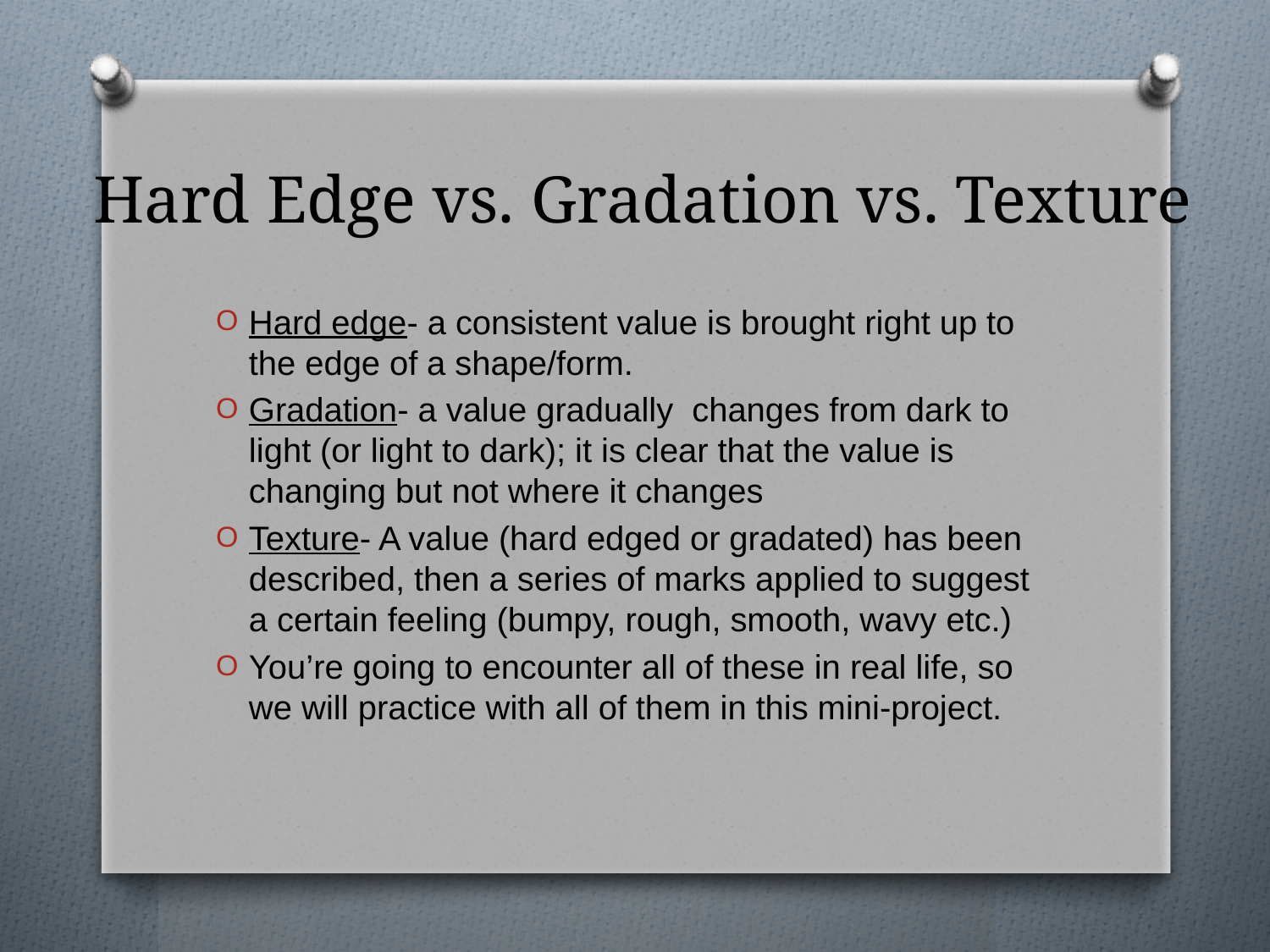

# Hard Edge vs. Gradation vs. Texture
Hard edge- a consistent value is brought right up to the edge of a shape/form.
Gradation- a value gradually  changes from dark to light (or light to dark); it is clear that the value is changing but not where it changes
Texture- A value (hard edged or gradated) has been described, then a series of marks applied to suggest a certain feeling (bumpy, rough, smooth, wavy etc.)
You’re going to encounter all of these in real life, so we will practice with all of them in this mini-project.